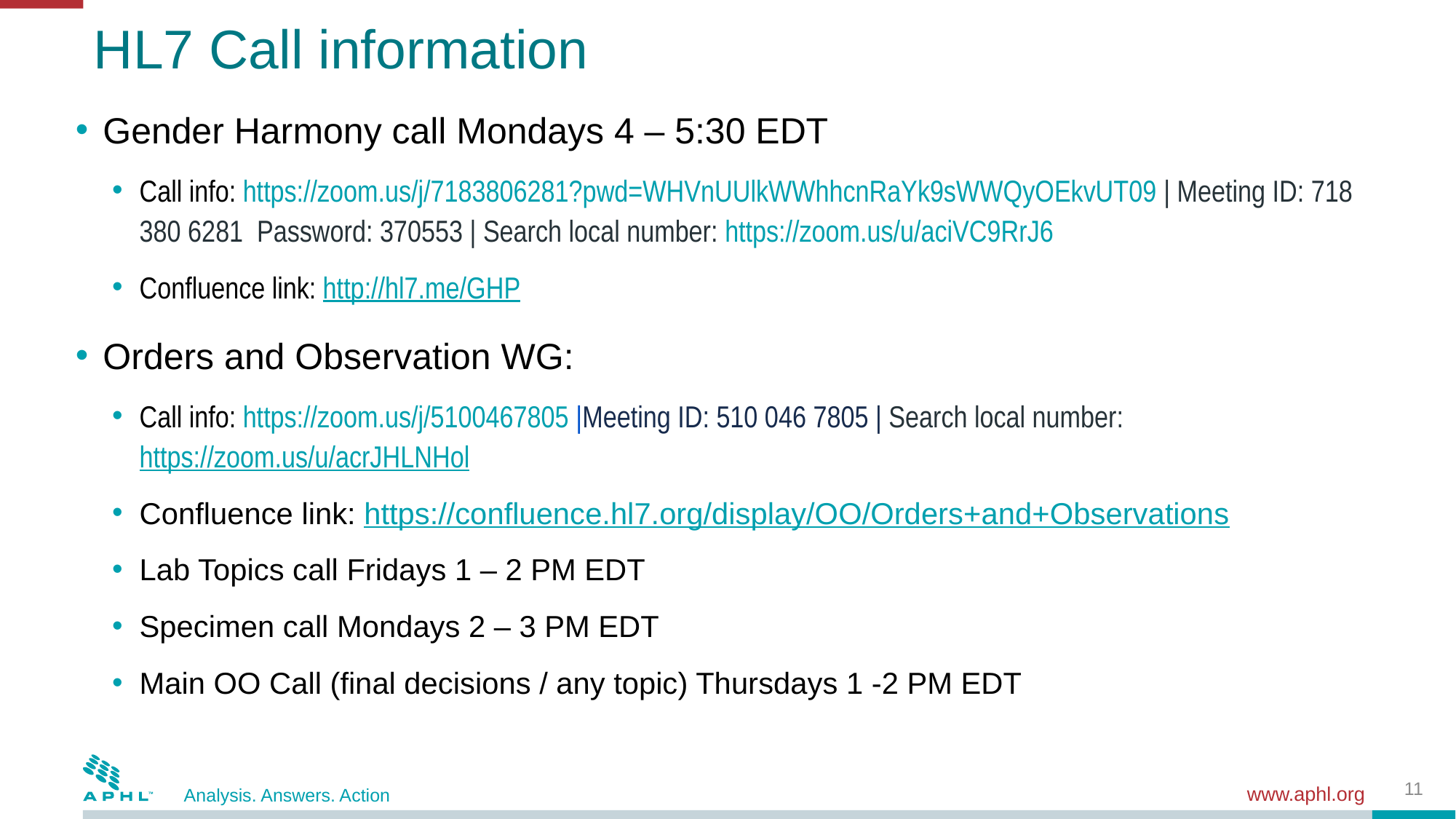

# HL7 Call information
Gender Harmony call Mondays 4 – 5:30 EDT
Call info: https://zoom.us/j/7183806281?pwd=WHVnUUlkWWhhcnRaYk9sWWQyOEkvUT09 | Meeting ID: 718 380 6281  Password: 370553 | Search local number: https://zoom.us/u/aciVC9RrJ6
Confluence link: http://hl7.me/GHP
Orders and Observation WG:
Call info: https://zoom.us/j/5100467805 |Meeting ID: 510 046 7805 | Search local number: https://zoom.us/u/acrJHLNHol
Confluence link: https://confluence.hl7.org/display/OO/Orders+and+Observations
Lab Topics call Fridays 1 – 2 PM EDT
Specimen call Mondays 2 – 3 PM EDT
Main OO Call (final decisions / any topic) Thursdays 1 -2 PM EDT

11